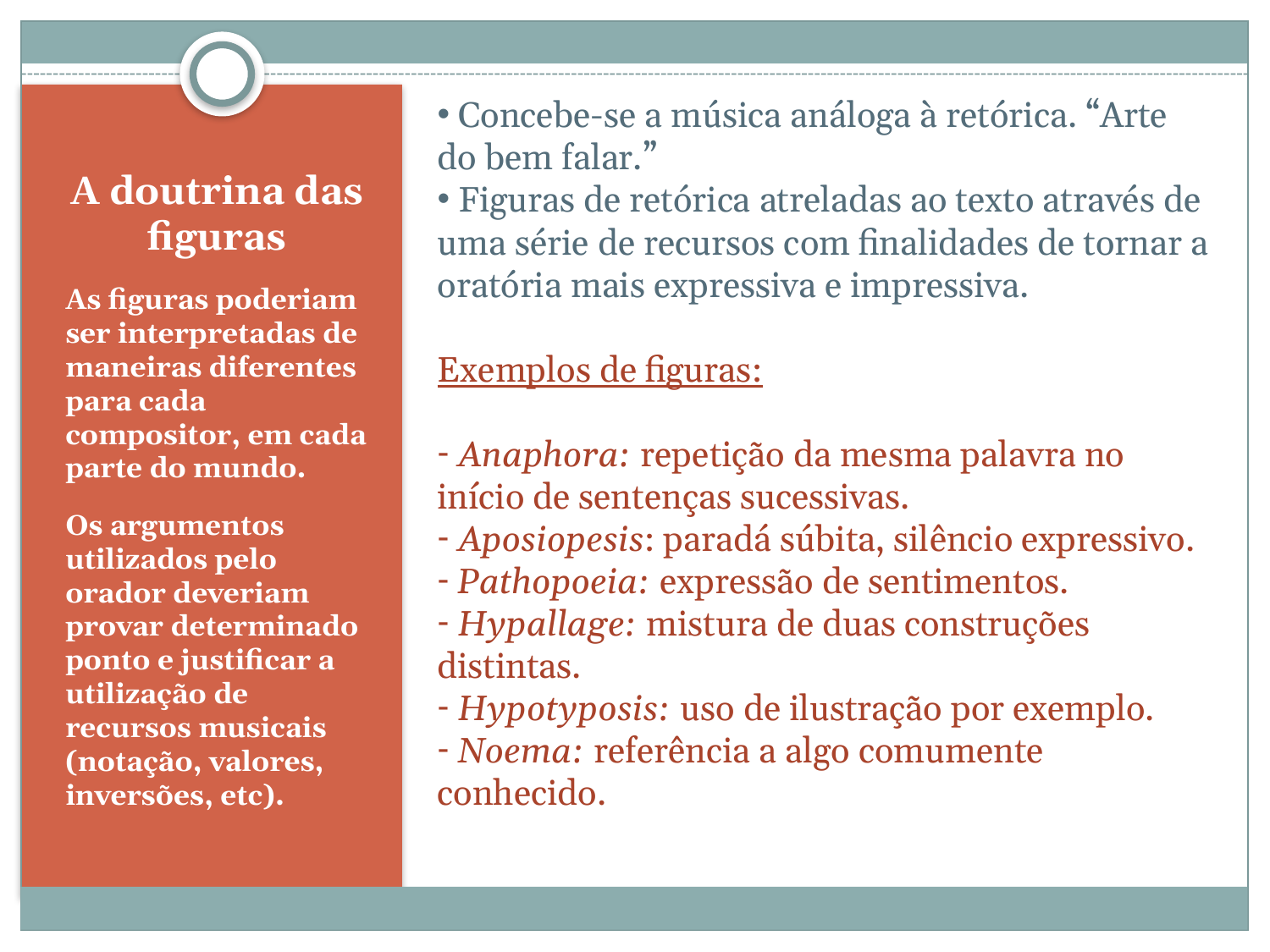

Concebe-se a música análoga à retórica. “Arte do bem falar.”
 Figuras de retórica atreladas ao texto através de uma série de recursos com finalidades de tornar a oratória mais expressiva e impressiva.

Exemplos de figuras:

 Anaphora: repetição da mesma palavra no início de sentenças sucessivas.
 Aposiopesis: paradá súbita, silêncio expressivo.
 Pathopoeia: expressão de sentimentos.
 Hypallage: mistura de duas construções distintas.
 Hypotyposis: uso de ilustração por exemplo.
 Noema: referência a algo comumente conhecido.
# A doutrina das figuras
As figuras poderiam ser interpretadas de maneiras diferentes para cada compositor, em cada parte do mundo.
Os argumentos utilizados pelo orador deveriam provar determinado ponto e justificar a utilização de recursos musicais (notação, valores, inversões, etc).